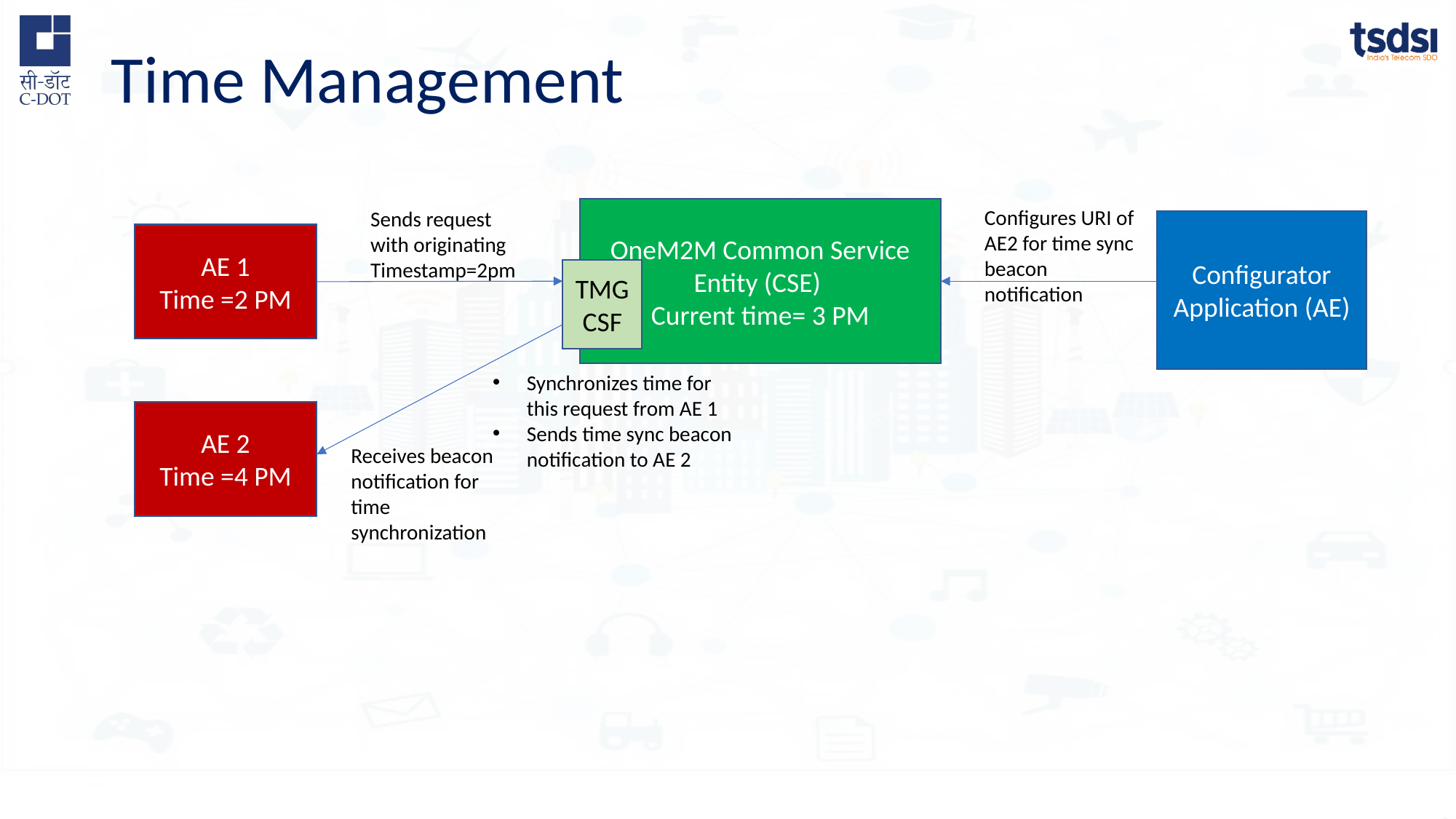

# Time Management

OneM2M Common Service Entity (CSE)
Current time= 3 PM
Configures URI of AE2 for time sync beacon notification

Sends request with originating Timestamp=2pm

Configurator Application (AE)
AE 1
Time =2 PM
TMG CSF
Synchronizes time for this request from AE 1
Sends time sync beacon notification to AE 2

AE 2
Time =4 PM
Receives beacon notification for time synchronization